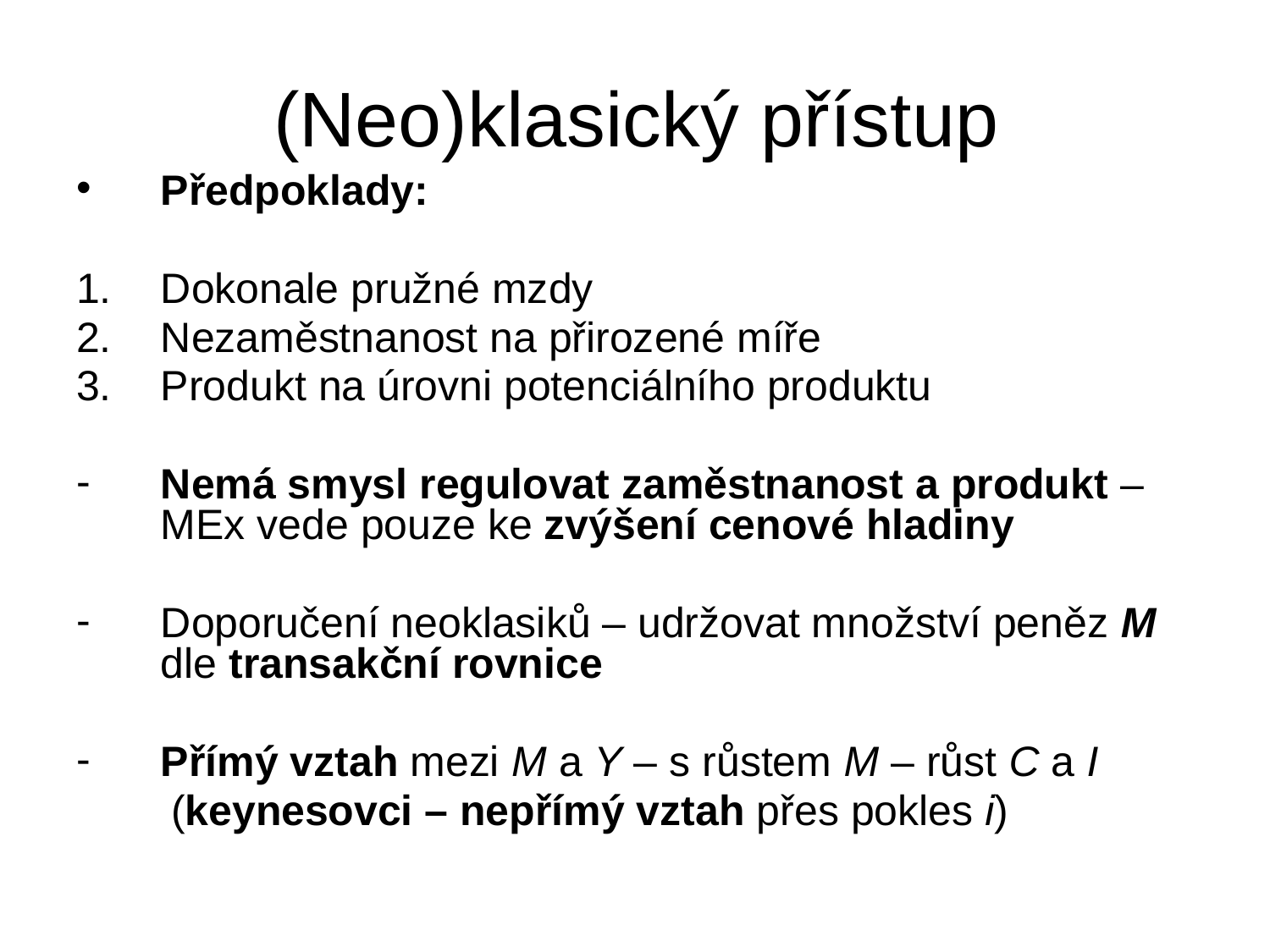

# (Neo)klasický přístup
Předpoklady:

Dokonale pružné mzdy
Nezaměstnanost na přirozené míře
Produkt na úrovni potenciálního produktu

Nemá smysl regulovat zaměstnanost a produkt – MEx vede pouze ke zvýšení cenové hladiny

Doporučení neoklasiků – udržovat množství peněz M dle transakční rovnice

Přímý vztah mezi M a Y – s růstem M – růst C a I
        (keynesovci – nepřímý vztah přes pokles i)